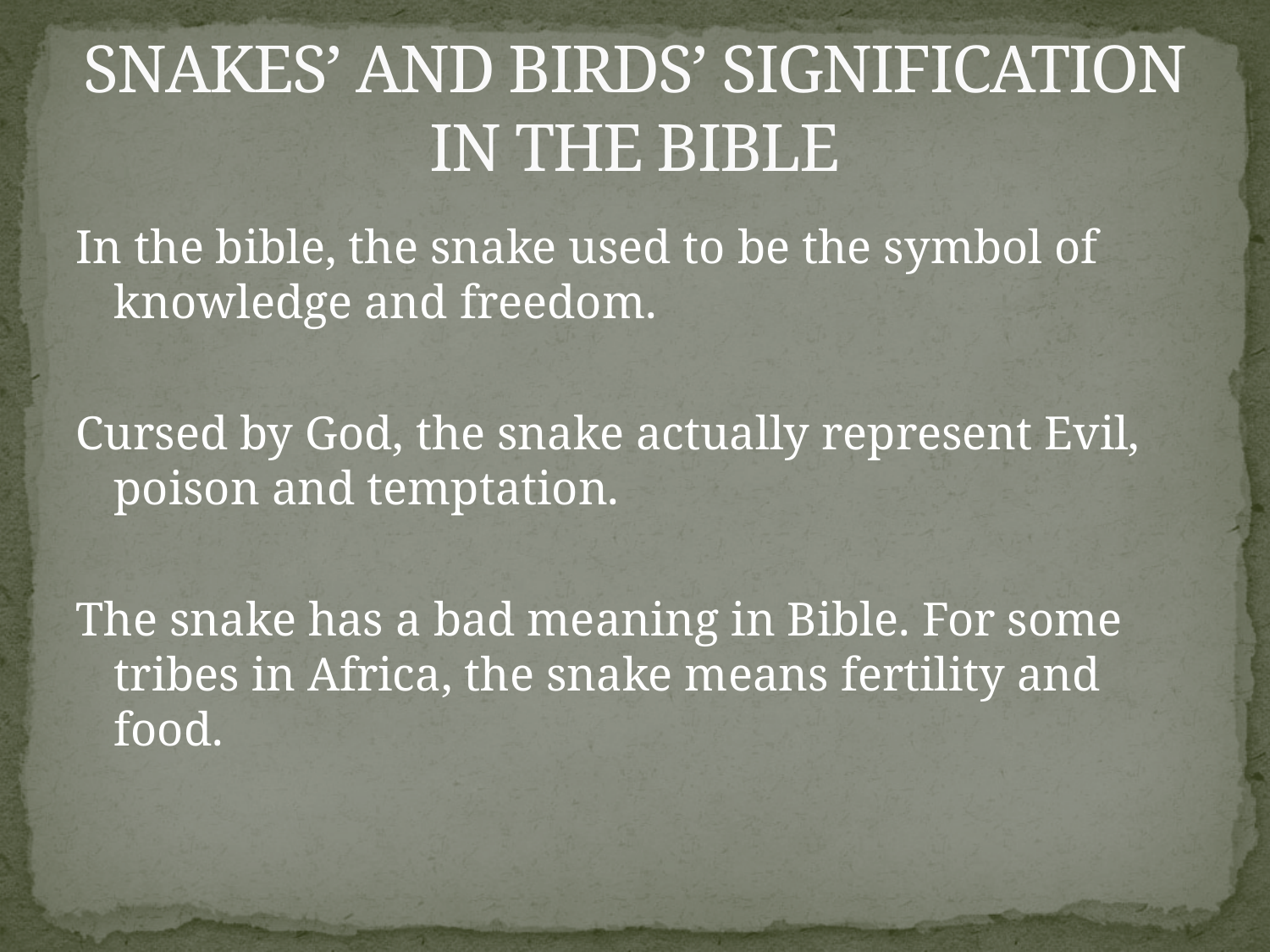

# SNAKES’ AND BIRDS’ SIGNIFICATION IN THE BIBLE
In the bible, the snake used to be the symbol of knowledge and freedom.

Cursed by God, the snake actually represent Evil, poison and temptation.

The snake has a bad meaning in Bible. For some tribes in Africa, the snake means fertility and food.